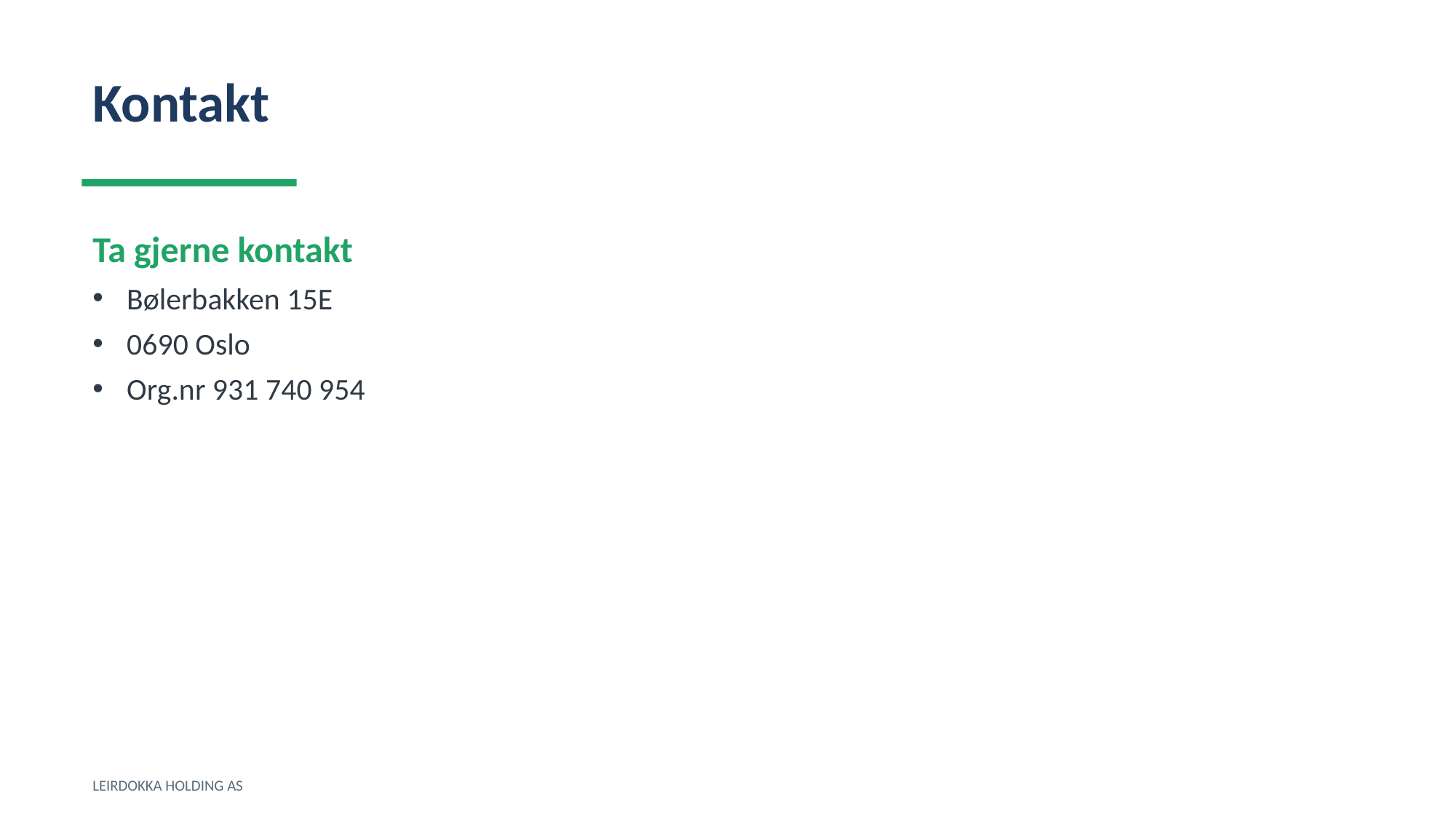

Kontakt

Ta gjerne kontakt
Bølerbakken 15E
0690 Oslo
Org.nr 931 740 954
LEIRDOKKA HOLDING AS